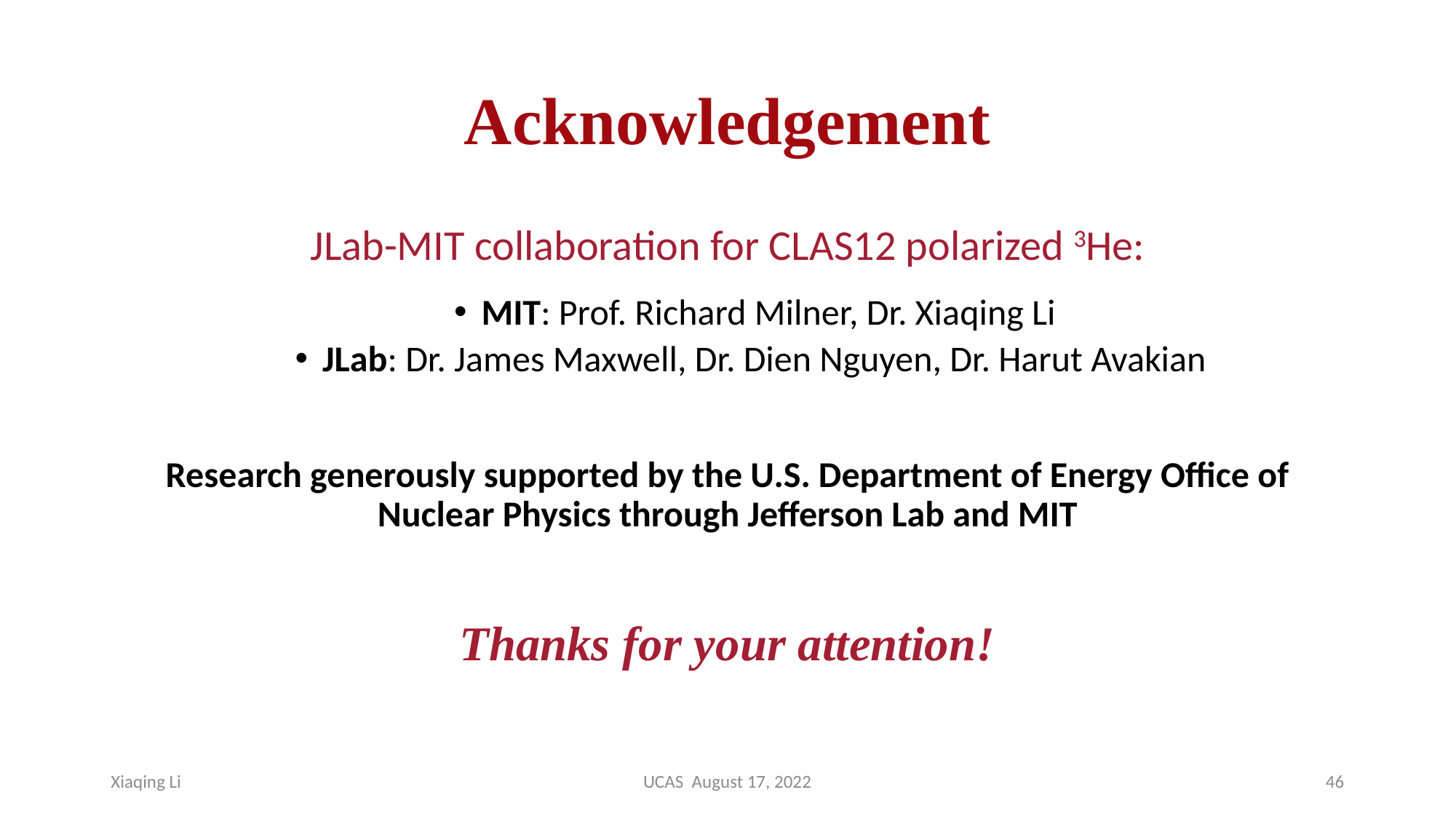

# Acknowledgement
JLab-MIT collaboration for CLAS12 polarized 3He:

MIT: Prof. Richard Milner, Dr. Xiaqing Li
JLab: Dr. James Maxwell, Dr. Dien Nguyen, Dr. Harut Avakian

Research generously supported by the U.S. Department of Energy Office of Nuclear Physics through Jefferson Lab and MIT

Thanks for your attention!
Xiaqing Li
UCAS  August 17, 2022
46